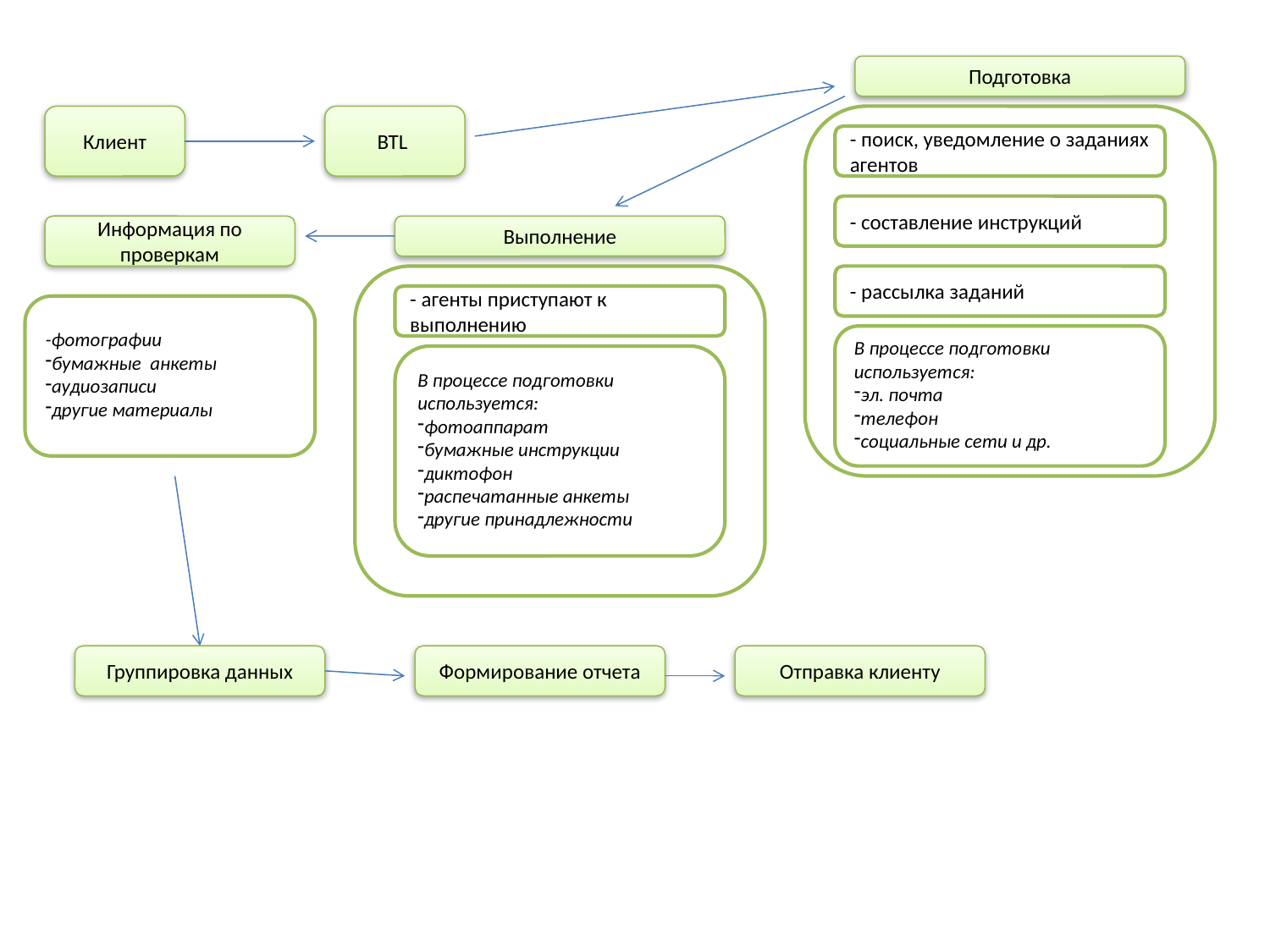

Подготовка
Клиент
BTL

- поиск, уведомление о заданиях агентов
- составление инструкций
Информация по проверкам
Выполнение

- рассылка заданий
- агенты приступают к выполнению

-фотографии
бумажные  анкеты
аудиозаписи
другие материалы

В процессе подготовки используется:
эл. почта
телефон
социальные сети и др.

В процессе подготовки используется:
фотоаппарат
бумажные инструкции
диктофон
распечатанные анкеты
другие принадлежности

Группировка данных
Формирование отчета
Отправка клиенту